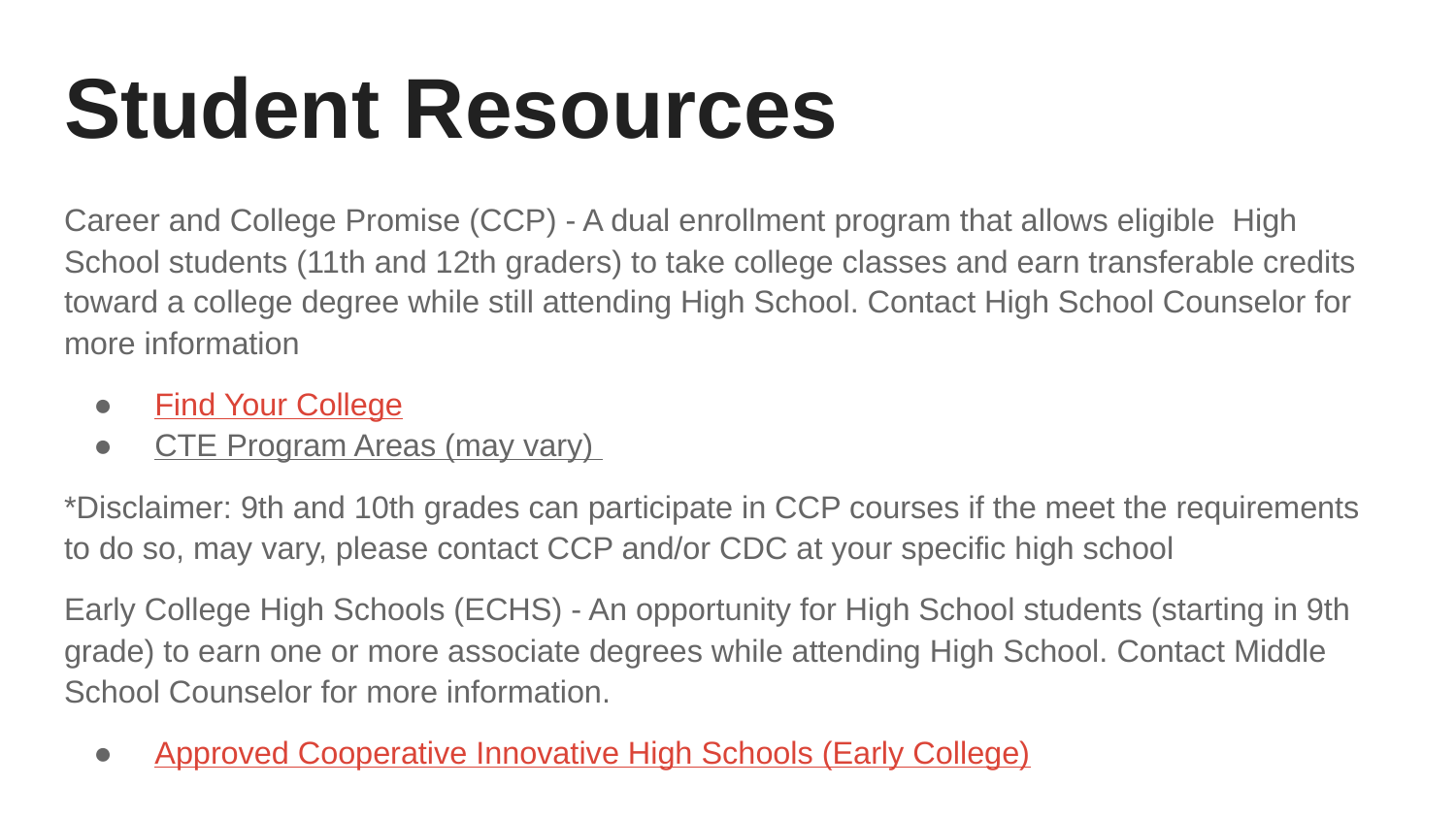

# Student Resources

Career and College Promise (CCP) - A dual enrollment program that allows eligible  High School students (11th and 12th graders) to take college classes and earn transferable credits toward a college degree while still attending High School. Contact High School Counselor for more information
Find Your College
CTE Program Areas (may vary)
*Disclaimer: 9th and 10th grades can participate in CCP courses if the meet the requirements to do so, may vary, please contact CCP and/or CDC at your specific high school
Early College High Schools (ECHS) - An opportunity for High School students (starting in 9th grade) to earn one or more associate degrees while attending High School. Contact Middle School Counselor for more information.
Approved Cooperative Innovative High Schools (Early College)